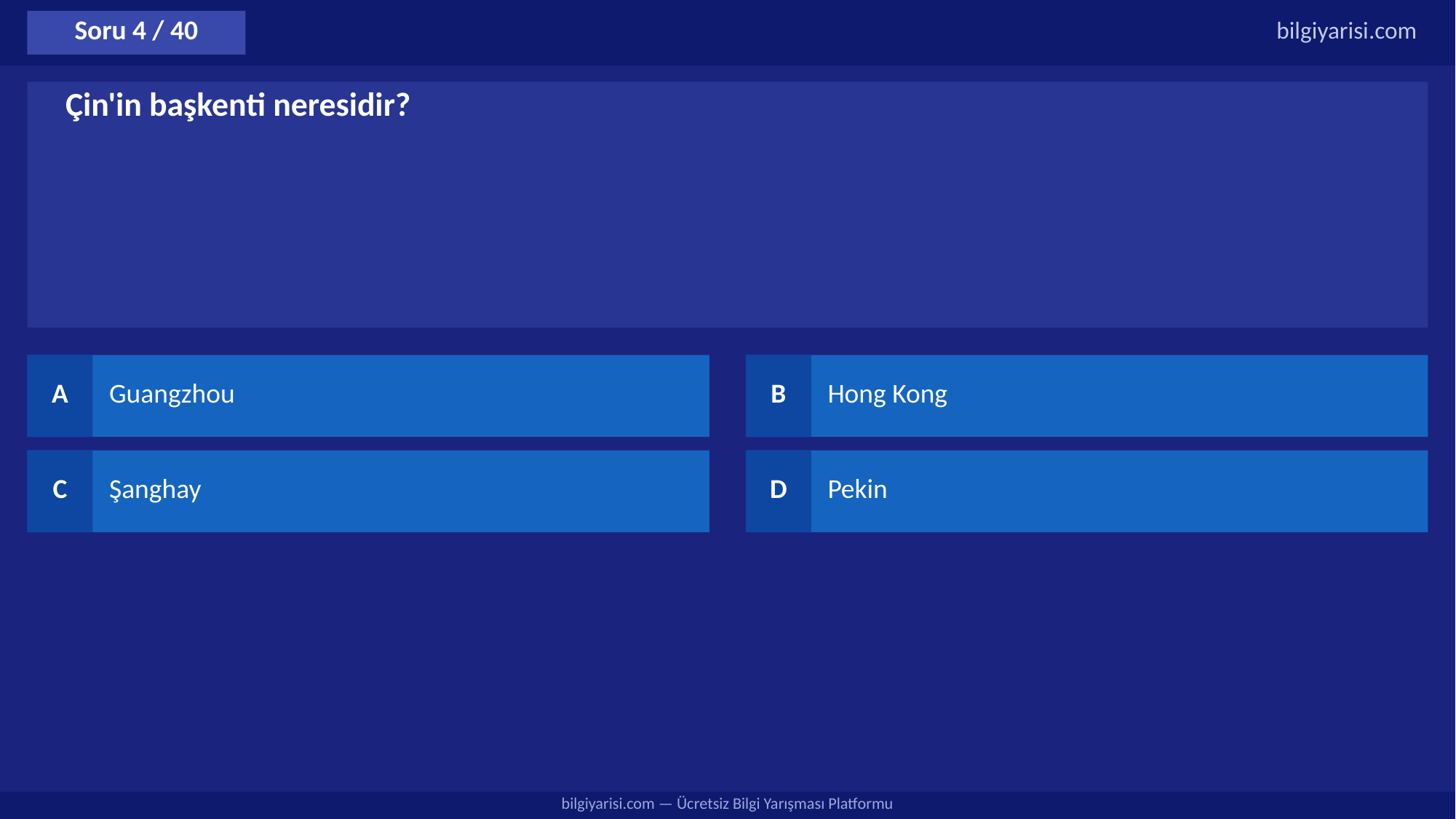

Soru 4 / 40
bilgiyarisi.com

Çin'in başkenti neresidir?

A
Guangzhou

B
Hong Kong

C
Şanghay

D
Pekin
bilgiyarisi.com — Ücretsiz Bilgi Yarışması Platformu